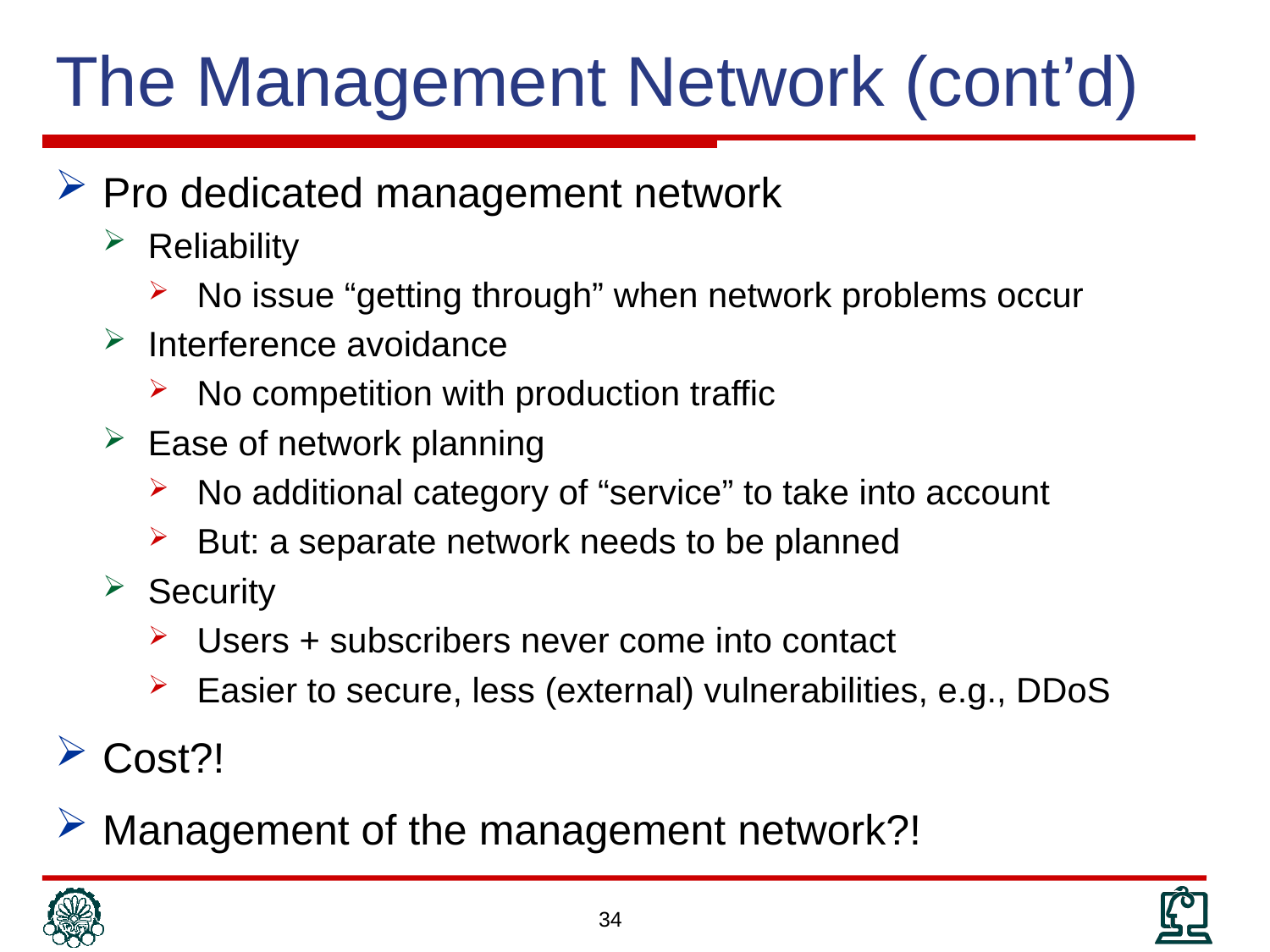

# The Management Network (cont’d)
Pro dedicated management network
Reliability
No issue “getting through” when network problems occur
Interference avoidance
No competition with production traffic
Ease of network planning
No additional category of “service” to take into account
But: a separate network needs to be planned
Security
Users + subscribers never come into contact
Easier to secure, less (external) vulnerabilities, e.g., DDoS
Cost?!
Management of the management network?!
34